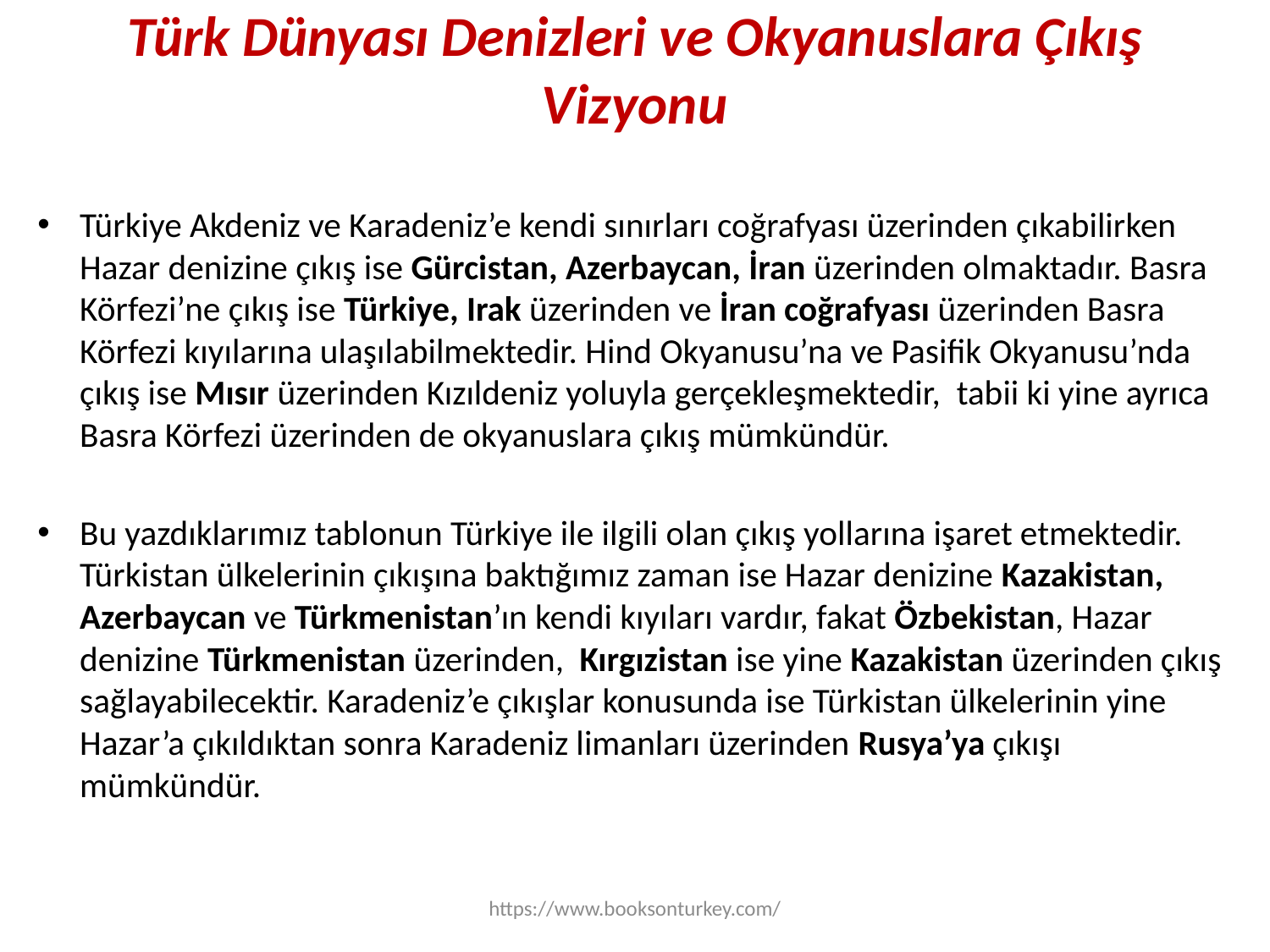

# Türk Dünyası Denizleri ve Okyanuslara Çıkış Vizyonu
Türkiye Akdeniz ve Karadeniz’e kendi sınırları coğrafyası üzerinden çıkabilirken Hazar denizine çıkış ise Gürcistan, Azerbaycan, İran üzerinden olmaktadır. Basra Körfezi’ne çıkış ise Türkiye, Irak üzerinden ve İran coğrafyası üzerinden Basra Körfezi kıyılarına ulaşılabilmektedir. Hind Okyanusu’na ve Pasifik Okyanusu’nda çıkış ise Mısır üzerinden Kızıldeniz yoluyla gerçekleşmektedir,  tabii ki yine ayrıca Basra Körfezi üzerinden de okyanuslara çıkış mümkündür.

Bu yazdıklarımız tablonun Türkiye ile ilgili olan çıkış yollarına işaret etmektedir. Türkistan ülkelerinin çıkışına baktığımız zaman ise Hazar denizine Kazakistan, Azerbaycan ve Türkmenistan’ın kendi kıyıları vardır, fakat Özbekistan, Hazar denizine Türkmenistan üzerinden,  Kırgızistan ise yine Kazakistan üzerinden çıkış sağlayabilecektir. Karadeniz’e çıkışlar konusunda ise Türkistan ülkelerinin yine Hazar’a çıkıldıktan sonra Karadeniz limanları üzerinden Rusya’ya çıkışı mümkündür.

https://www.booksonturkey.com/